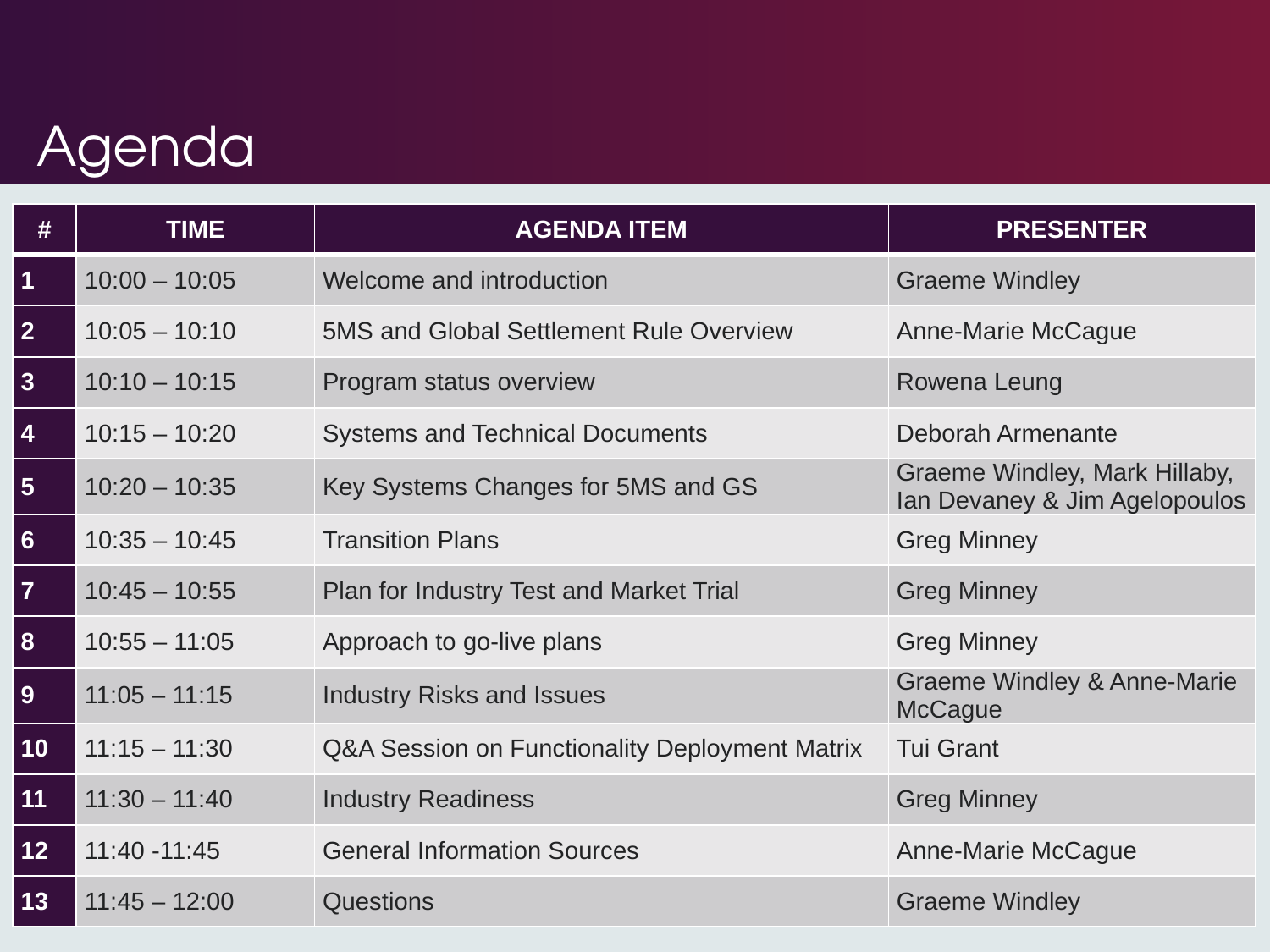

# Agenda
| # | Time | AGENDA ITEM | presenter |
| --- | --- | --- | --- |
| 1 | 10:00 – 10:05 | Welcome and introduction | Graeme Windley |
| 2 | 10:05 – 10:10 | 5MS and Global Settlement Rule Overview | Anne-Marie McCague |
| 3 | 10:10 – 10:15 | Program status overview | Rowena Leung |
| 4 | 10:15 – 10:20 | Systems and Technical Documents | Deborah Armenante |
| 5 | 10:20 – 10:35 | Key Systems Changes for 5MS and GS | Graeme Windley, Mark Hillaby, Ian Devaney & Jim Agelopoulos |
| 6 | 10:35 – 10:45 | Transition Plans | Greg Minney |
| 7 | 10:45 – 10:55 | Plan for Industry Test and Market Trial | Greg Minney |
| 8 | 10:55 – 11:05 | Approach to go-live plans | Greg Minney |
| 9 | 11:05 – 11:15 | Industry Risks and Issues | Graeme Windley & Anne-Marie McCague |
| 10 | 11:15 – 11:30 | Q&A Session on Functionality Deployment Matrix | Tui Grant |
| 11 | 11:30 – 11:40 | Industry Readiness | Greg Minney |
| 12 | 11:40 -11:45 | General Information Sources | Anne-Marie McCague |
| 13 | 11:45 – 12:00 | Questions | Graeme Windley |

3